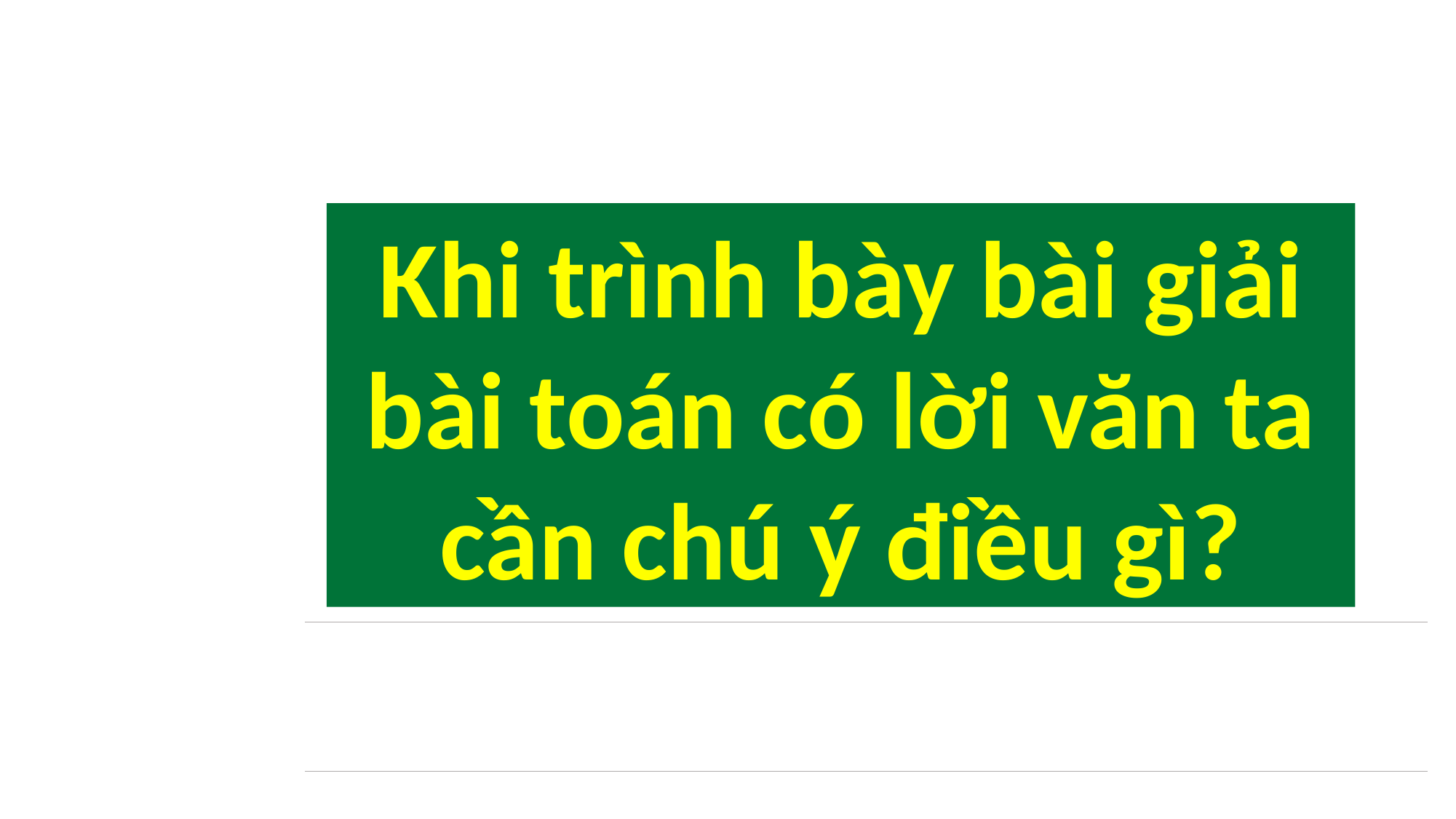

Khi trình bày bài giải bài toán có lời văn ta cần chú ý điều gì?